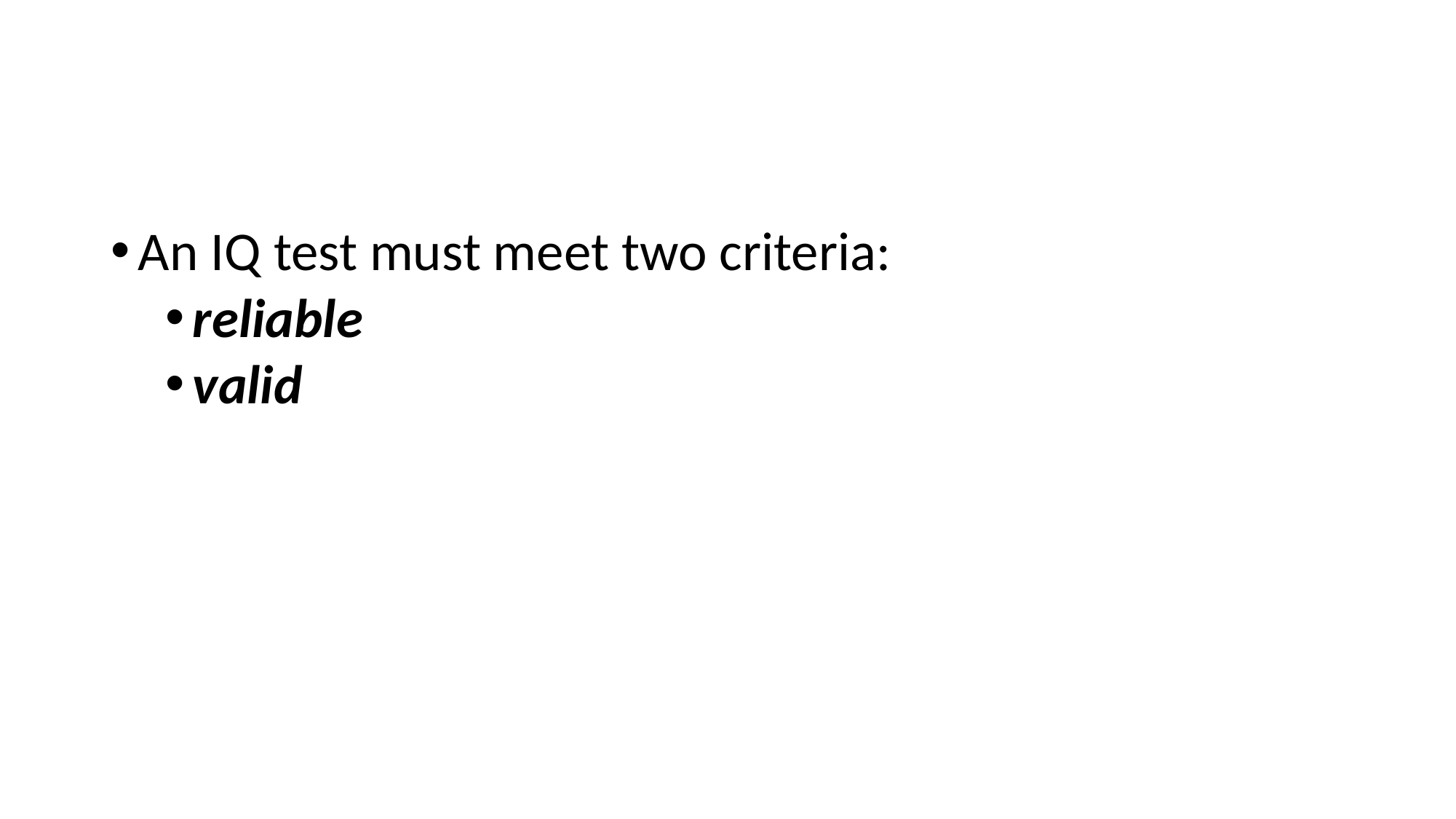

#
An IQ test must meet two criteria:
reliable
valid